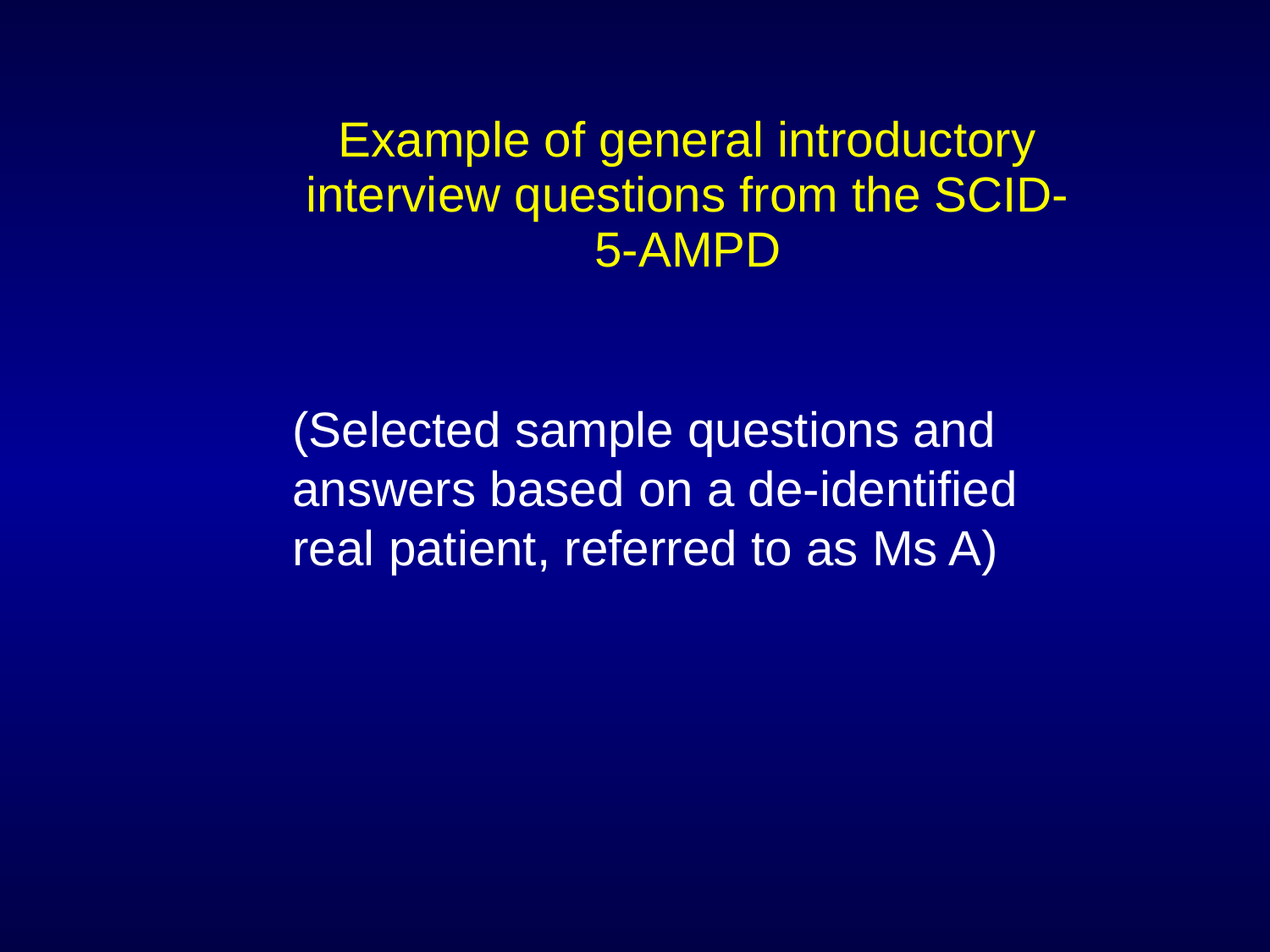

Example of general introductory interview questions from the SCID-5-AMPD
(Selected sample questions and answers based on a de-identified real patient, referred to as Ms A)